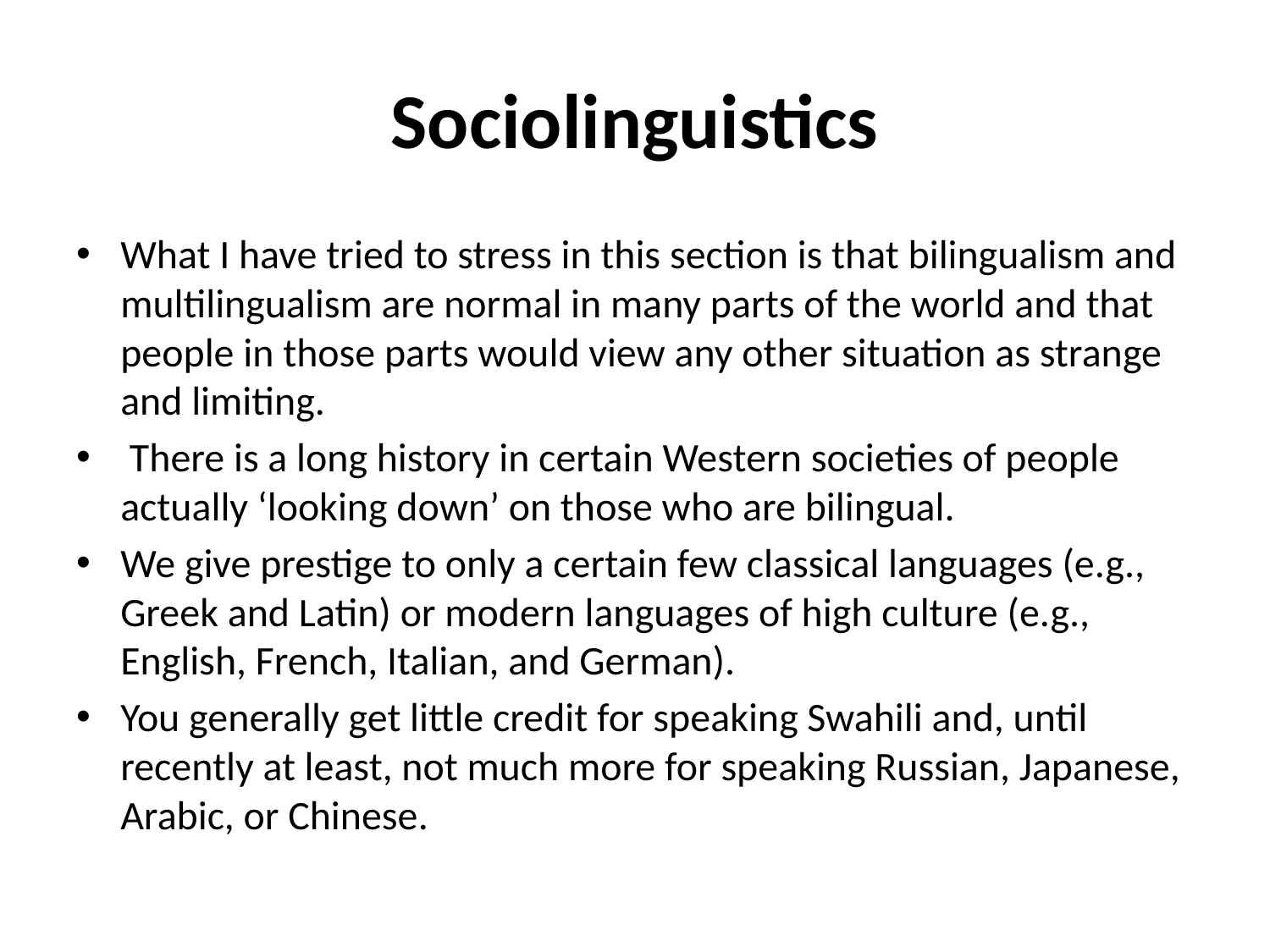

# Sociolinguistics
What I have tried to stress in this section is that bilingualism and multilingualism are normal in many parts of the world and that people in those parts would view any other situation as strange and limiting.
 There is a long history in certain Western societies of people actually ‘looking down’ on those who are bilingual.
We give prestige to only a certain few classical languages (e.g., Greek and Latin) or modern languages of high culture (e.g., English, French, Italian, and German).
You generally get little credit for speaking Swahili and, until recently at least, not much more for speaking Russian, Japanese, Arabic, or Chinese.